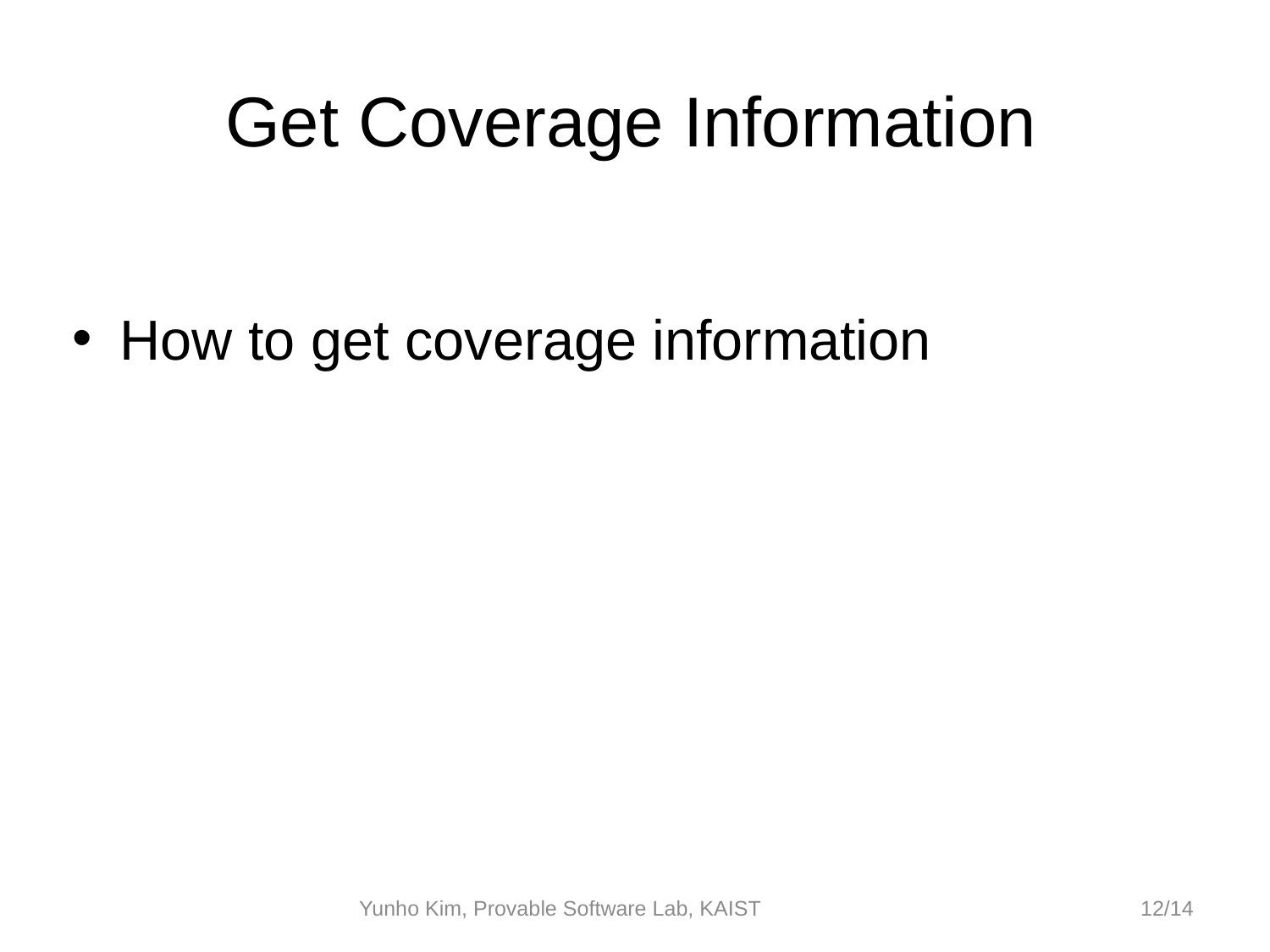

# Get Coverage Information

How to get coverage information
Yunho Kim, Provable Software Lab, KAIST
12/14